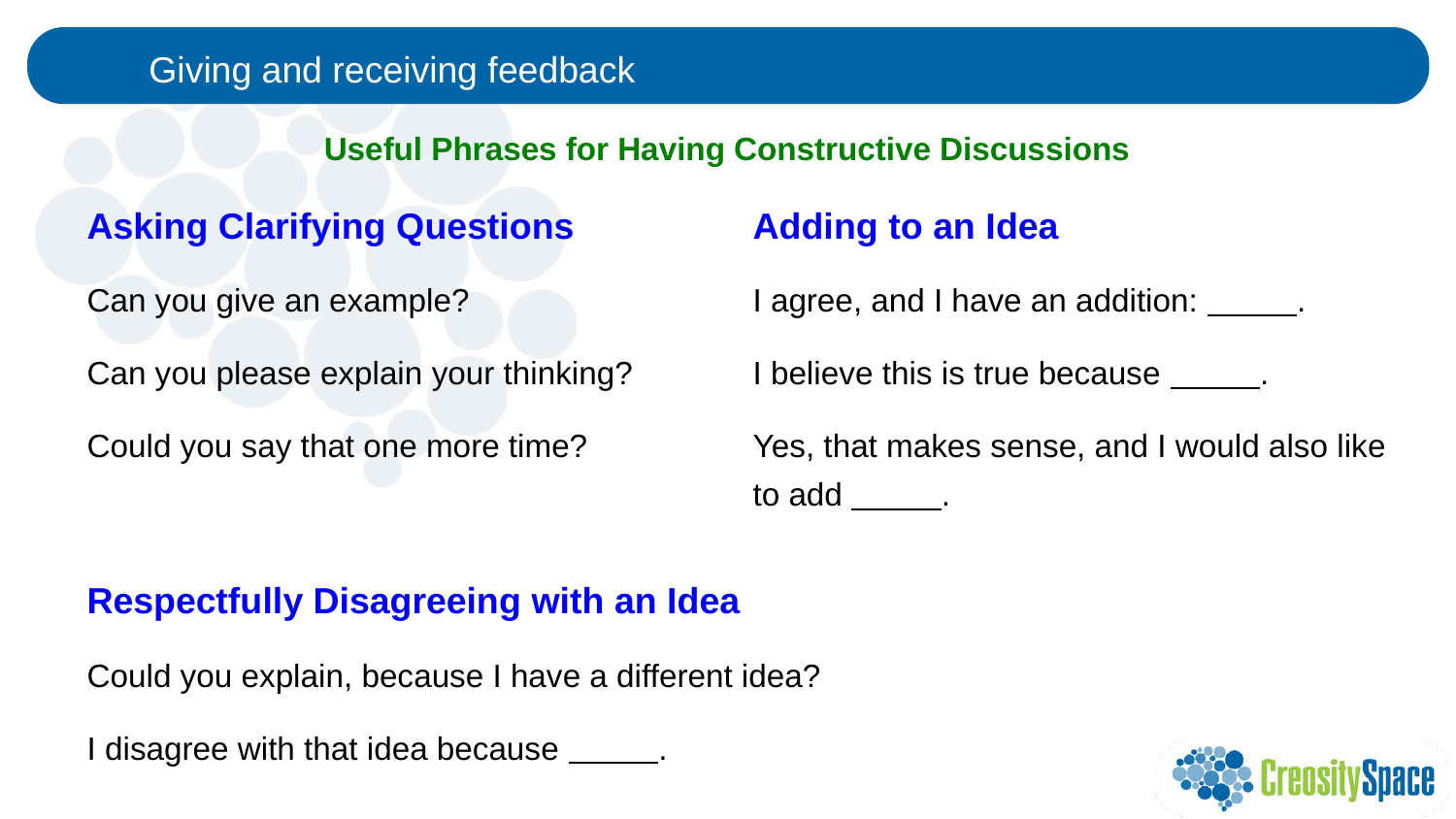

# Giving and receiving feedback
Useful Phrases for Having Constructive Discussions
Asking Clarifying Questions
Can you give an example?
Can you please explain your thinking?
Could you say that one more time?
Adding to an Idea
I agree, and I have an addition:           .
I believe this is true because           .
Yes, that makes sense, and I would also like to add           .
Respectfully Disagreeing with an Idea
Could you explain, because I have a different idea?
I disagree with that idea because           .